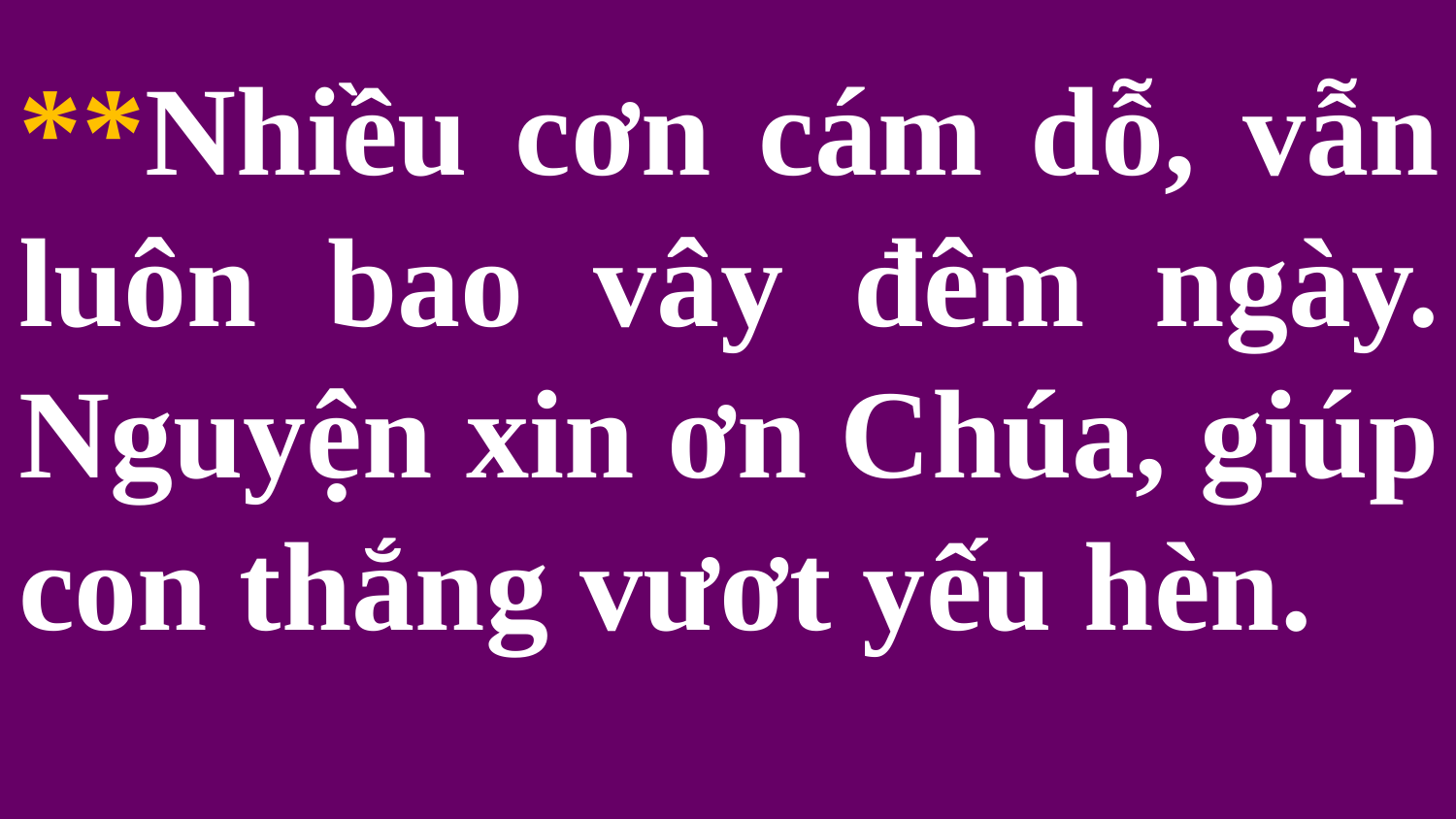

**Nhiều cơn cám dỗ, vẫn luôn bao vây đêm ngày. Nguyện xin ơn Chúa, giúp con thắng vươt yếu hèn.